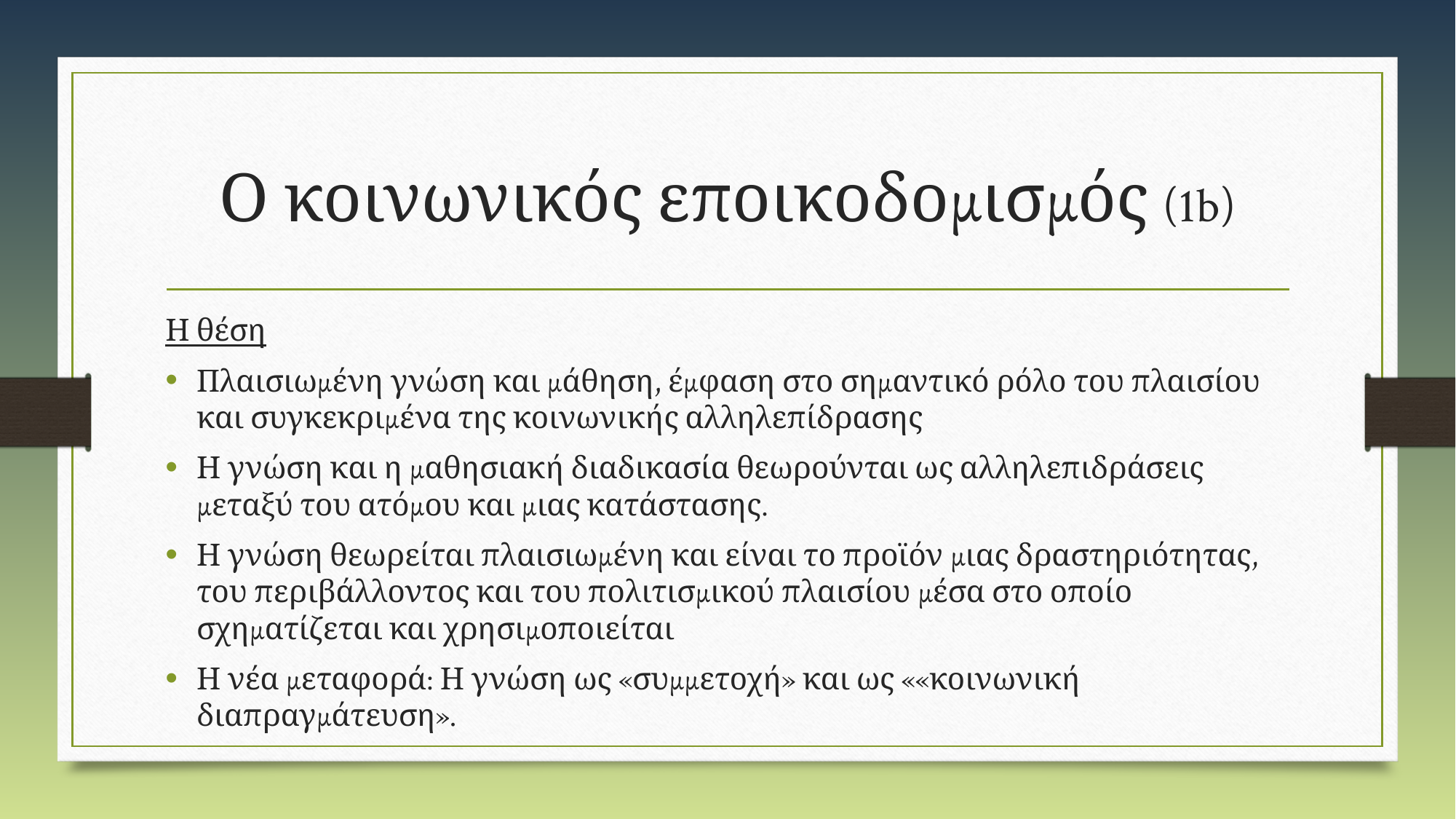

# Ο κοινωνικός εποικοδομισμός (1b)
Η θέση
Πλαισιωμένη γνώση και μάθηση, έμφαση στο σημαντικό ρόλο του πλαισίου και συγκεκριμένα της κοινωνικής αλληλεπίδρασης
Η γνώση και η μαθησιακή διαδικασία θεωρούνται ως αλληλεπιδράσεις μεταξύ του ατόμου και μιας κατάστασης.
Η γνώση θεωρείται πλαισιωμένη και είναι το προϊόν μιας δραστηριότητας, του περιβάλλοντος και του πολιτισμικού πλαισίου μέσα στο οποίο σχηματίζεται και χρησιμοποιείται
Η νέα μεταφορά: Η γνώση ως «συμμετοχή» και ως ««κοινωνική διαπραγμάτευση».